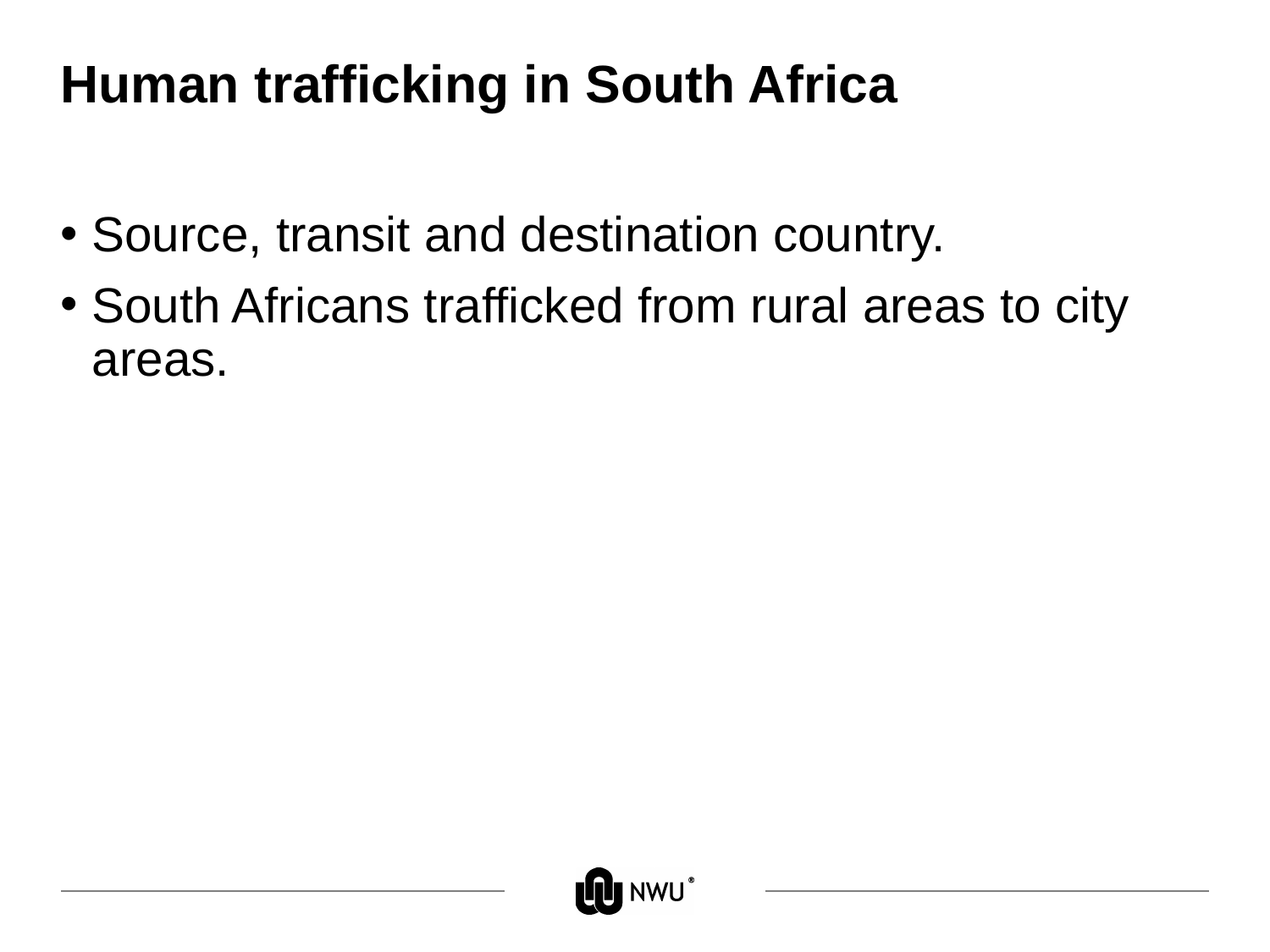

# Human trafficking in South Africa
Source, transit and destination country.
South Africans trafficked from rural areas to city areas.